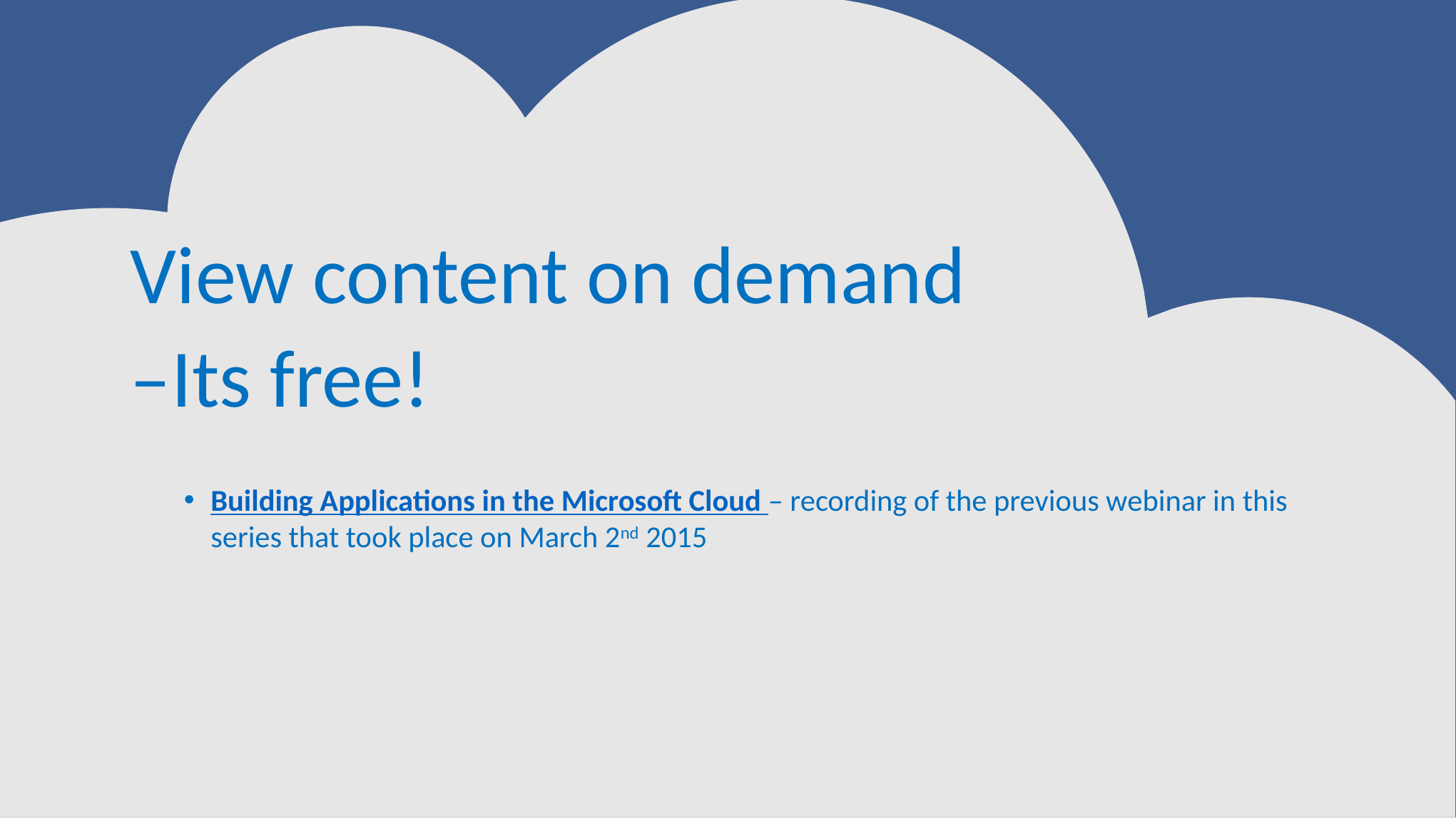

View content on demand
–Its free!

Building Applications in the Microsoft Cloud – recording of the previous webinar in this series that took place on March 2nd 2015